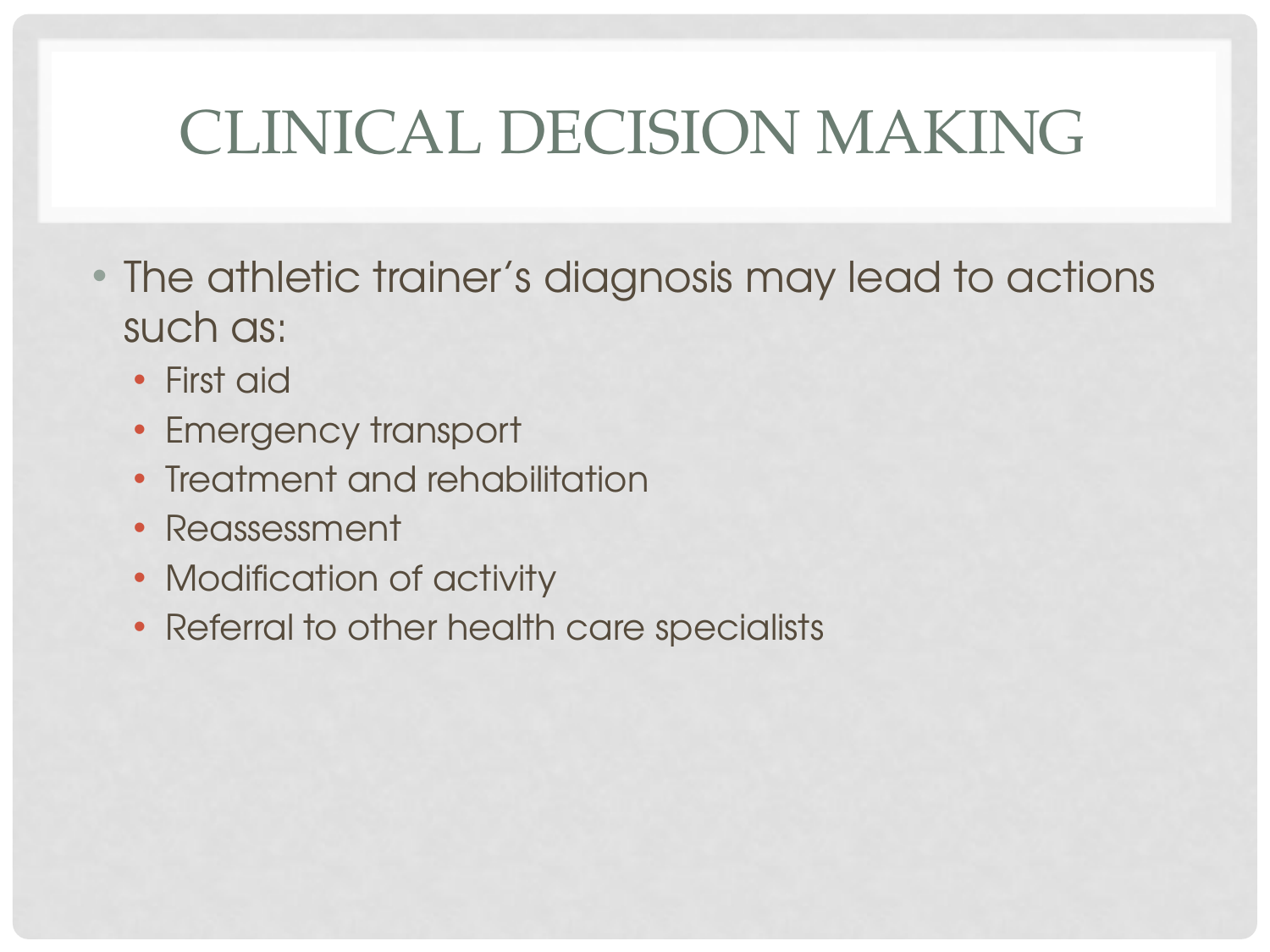

# Clinical Decision Making
The athletic trainer’s diagnosis may lead to actions such as:
First aid
Emergency transport
Treatment and rehabilitation
Reassessment
Modification of activity
Referral to other health care specialists